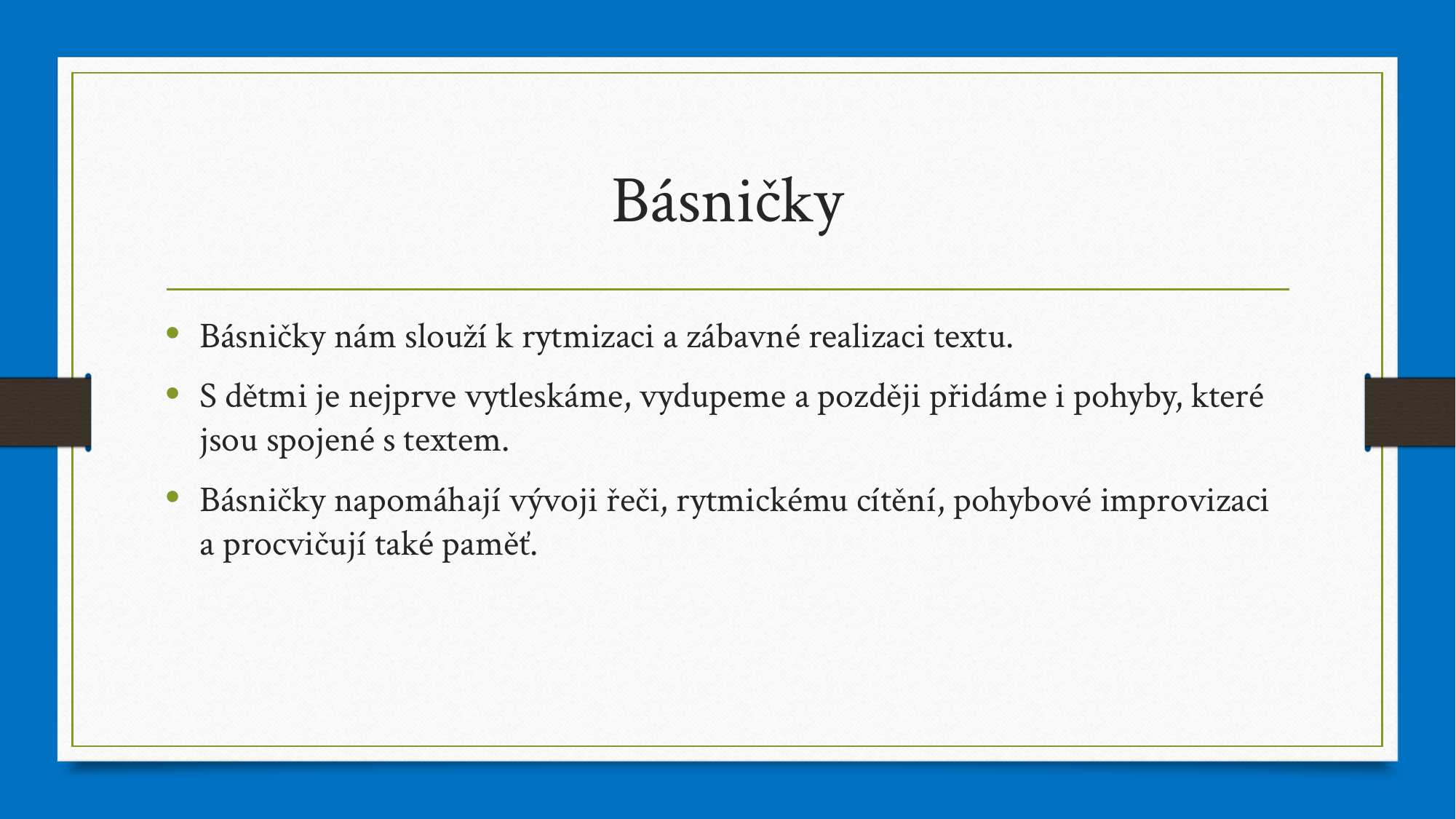

# Básničky
Básničky nám slouží k rytmizaci a zábavné realizaci textu.
S dětmi je nejprve vytleskáme, vydupeme a později přidáme i pohyby, které jsou spojené s textem.
Básničky napomáhají vývoji řeči, rytmickému cítění, pohybové improvizaci a procvičují také paměť.